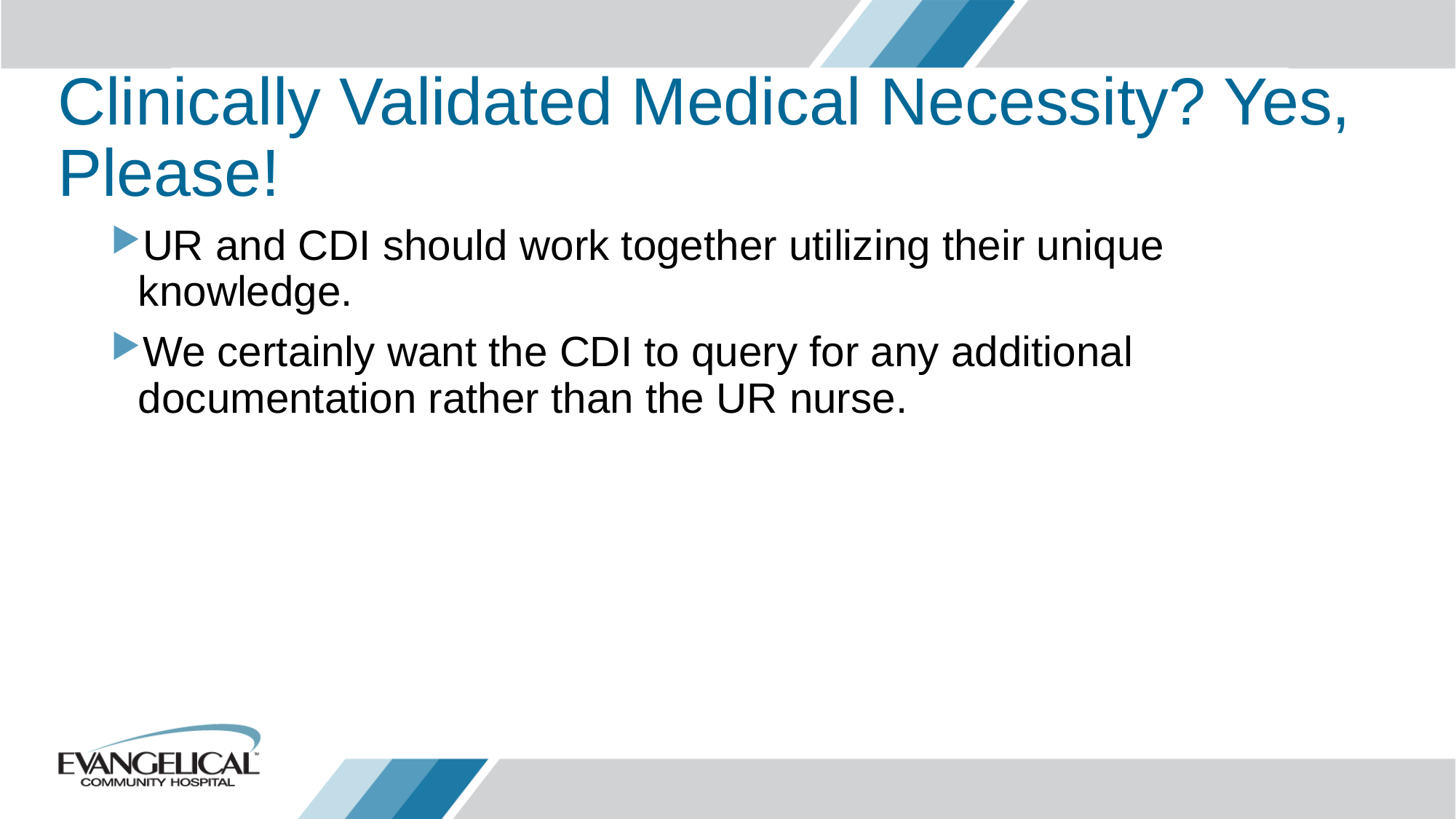

# Clinically Validated Medical Necessity? Yes, Please!
UR and CDI should work together utilizing their unique knowledge.
We certainly want the CDI to query for any additional documentation rather than the UR nurse.